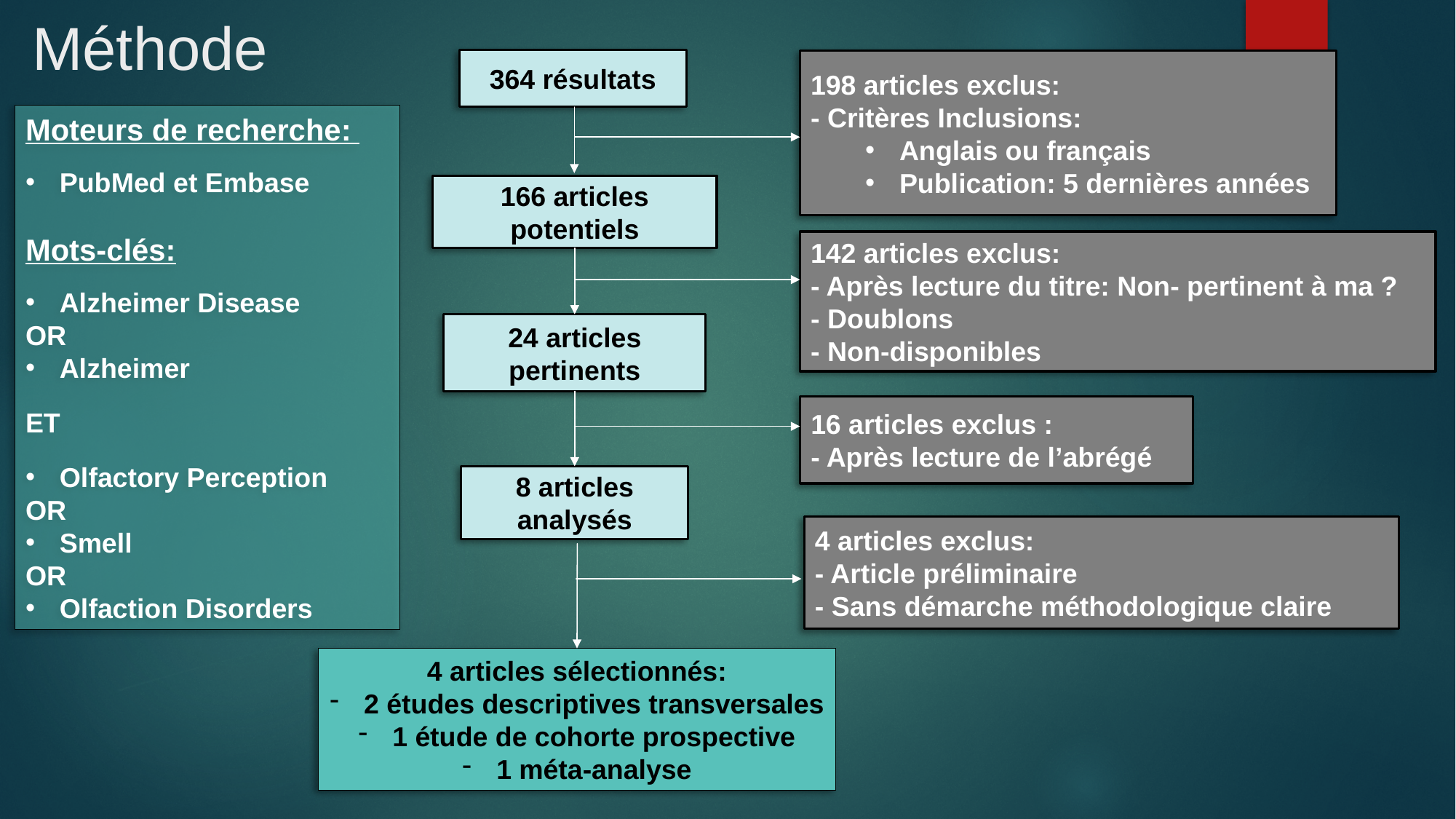

# Méthode
364 résultats
198 articles exclus:
- Critères Inclusions:
Anglais ou français
Publication: 5 dernières années
166 articles potentiels
142 articles exclus:
- Après lecture du titre: Non- pertinent à ma ?
- Doublons
- Non-disponibles
24 articles pertinents
16 articles exclus :
- Après lecture de l’abrégé
8 articles analysés
4 articles exclus:
- Article préliminaire
- Sans démarche méthodologique claire
4 articles sélectionnés:
2 études descriptives transversales
1 étude de cohorte prospective
1 méta-analyse
Moteurs de recherche:

PubMed et Embase

Mots-clés:

Alzheimer Disease
OR
Alzheimer

ET

Olfactory Perception
OR
Smell
OR
Olfaction Disorders